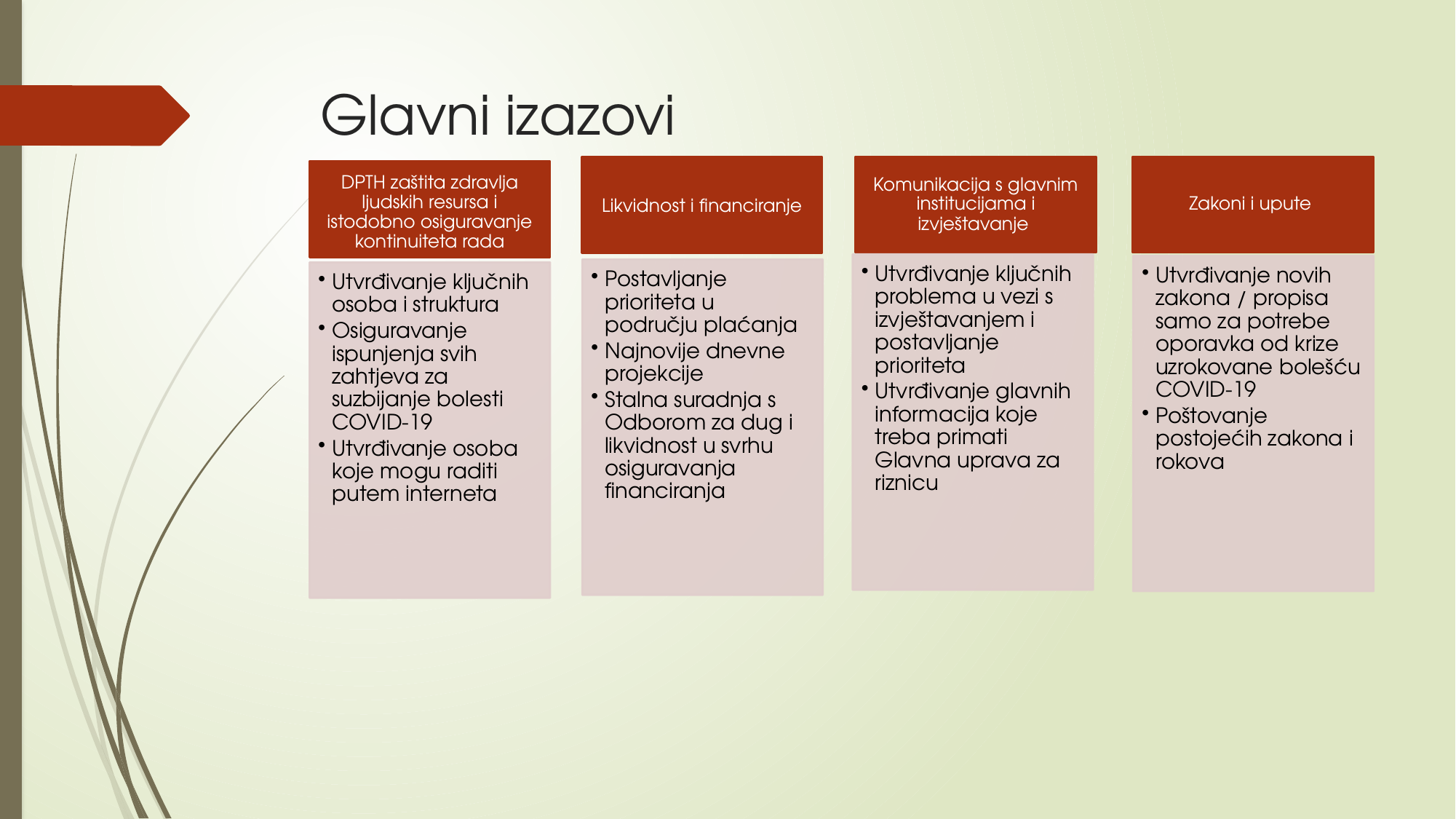

# Glavni izazovi

DPTH zaštita zdravlja ljudskih resursa i istodobno osiguravanje kontinuiteta rada

Utvrđivanje ključnih osoba i struktura
Osiguravanje ispunjenja svih zahtjeva za suzbijanje bolesti COVID-19
Utvrđivanje osoba koje mogu raditi putem interneta

Likvidnost i financiranje

Postavljanje prioriteta u području plaćanja
Najnovije dnevne projekcije
Stalna suradnja s Odborom za dug i likvidnost u svrhu osiguravanja financiranja
Komunikacija s glavnim institucijama i izvještavanje
Utvrđivanje ključnih problema u vezi s izvještavanjem i postavljanje prioriteta
Utvrđivanje glavnih informacija koje treba primati Glavna uprava za riznicu
Zakoni i upute
Utvrđivanje novih zakona / propisa samo za potrebe oporavka od krize uzrokovane bolešću COVID-19
Poštovanje postojećih zakona i rokova